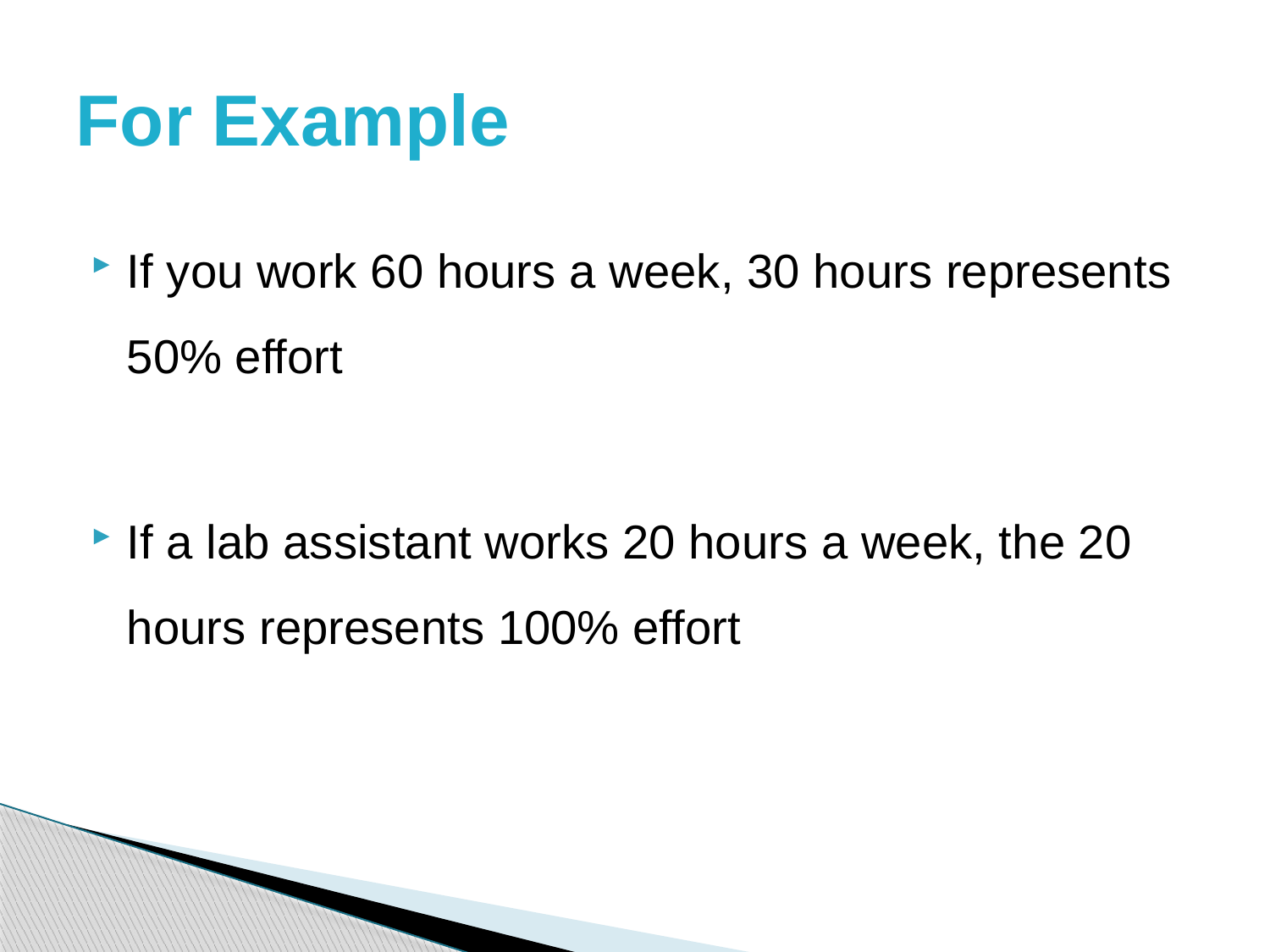

# For Example
If you work 60 hours a week, 30 hours represents 50% effort

If a lab assistant works 20 hours a week, the 20 hours represents 100% effort